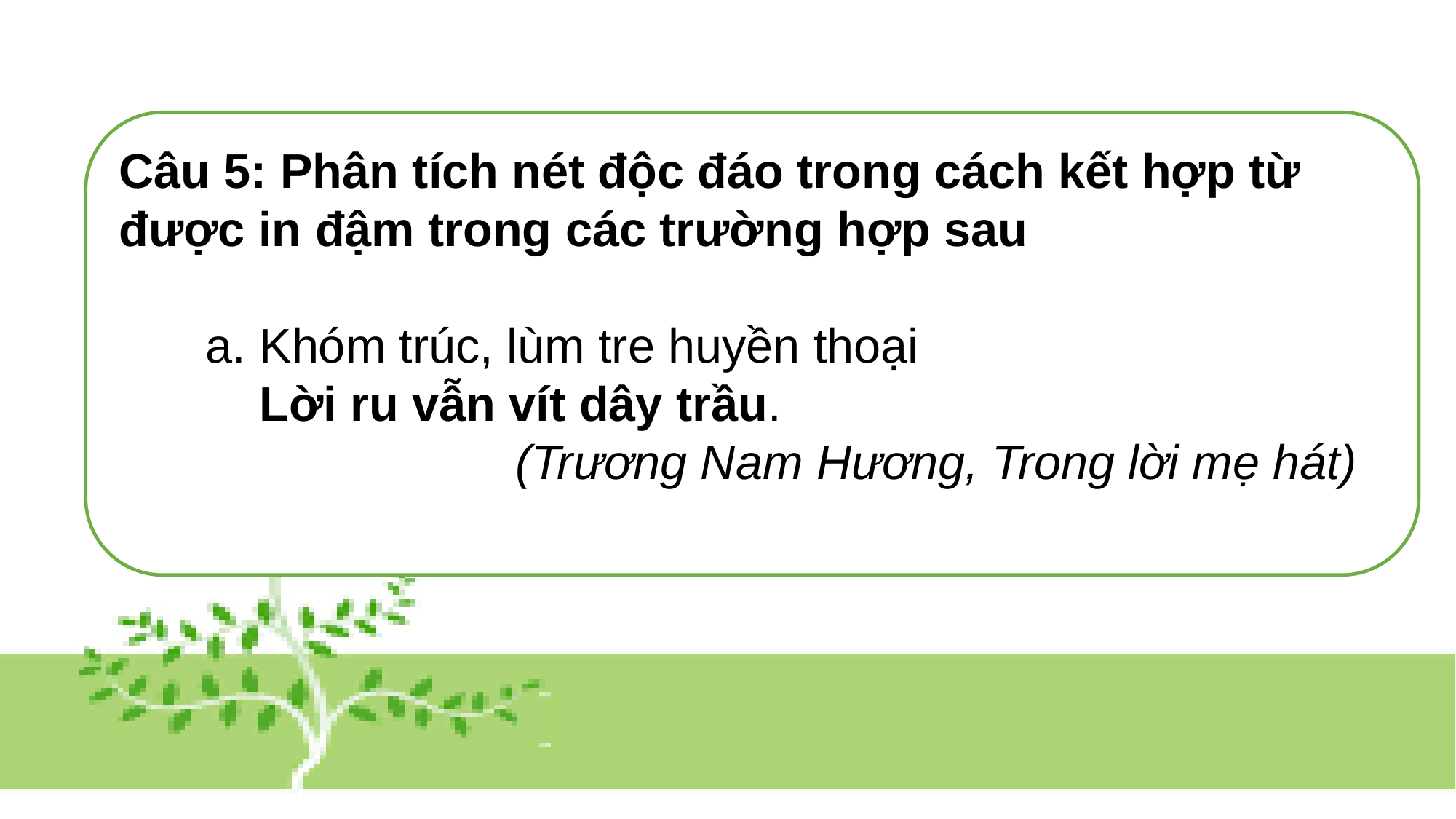

Câu 5: Phân tích nét độc đáo trong cách kết hợp từ được in đậm trong các trường hợp sau

a. Khóm trúc, lùm tre huyền thoại
    Lời ru vẫn vít dây trầu.
                       (Trương Nam Hương, Trong lời mẹ hát)